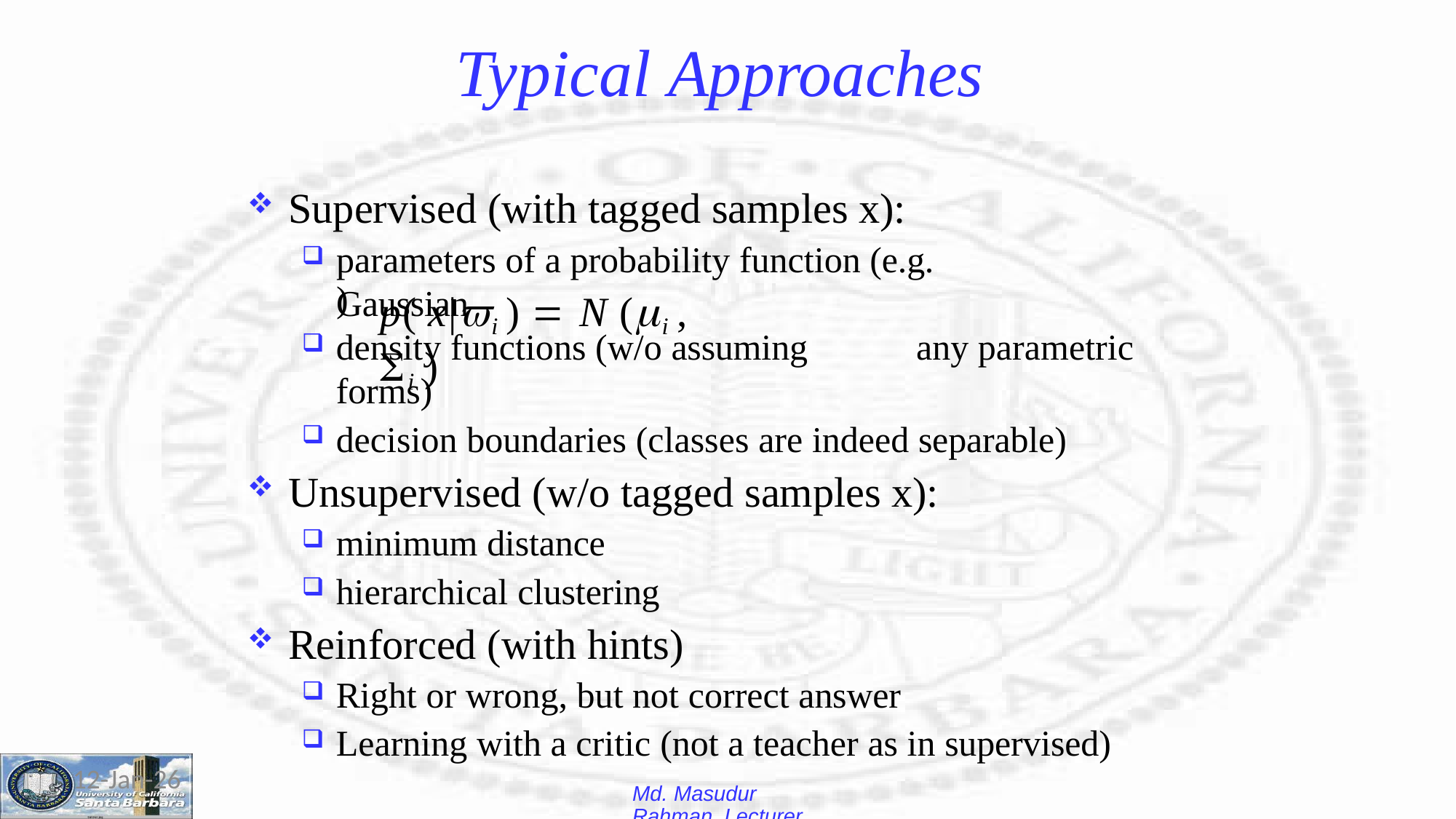

# Typical Approaches
Supervised (with tagged samples x):
parameters of a probability function (e.g.	Gaussian
)
p( x|ϖi ) = N (μi , Σi )
density functions (w/o assuming	any parametric forms)
decision boundaries (classes are indeed separable)
Unsupervised (w/o tagged samples x):
minimum distance
hierarchical clustering
Reinforced (with hints)
Right or wrong, but not correct answer
Learning with a critic (not a teacher as in supervised)
12-Jan-26
Md. Masudur Rahman, Lecturer, CSE, UGV.